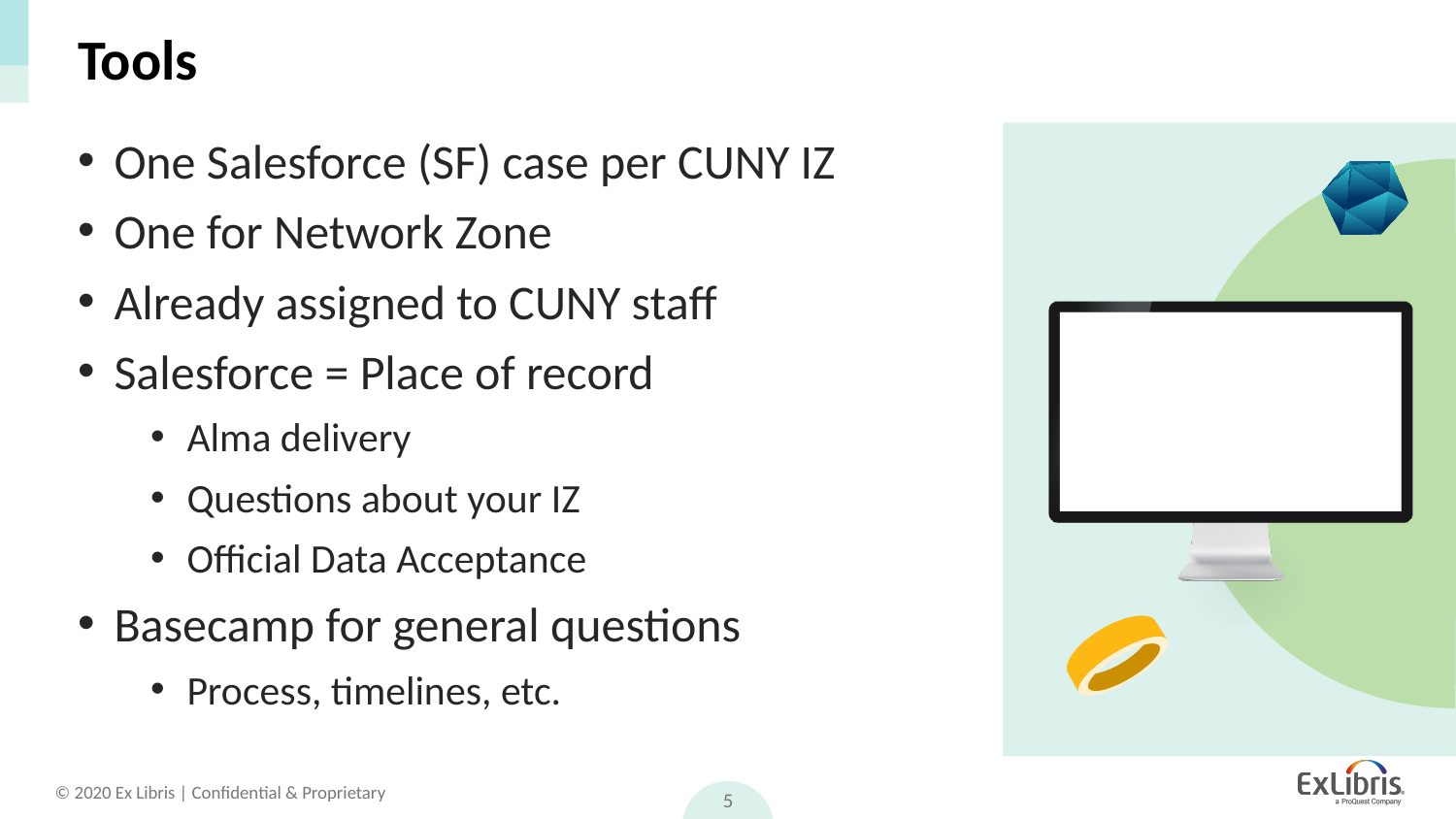

# Tools
One Salesforce (SF) case per CUNY IZ
One for Network Zone
Already assigned to CUNY staff
Salesforce = Place of record
Alma delivery
Questions about your IZ
Official Data Acceptance
Basecamp for general questions
Process, timelines, etc.

5